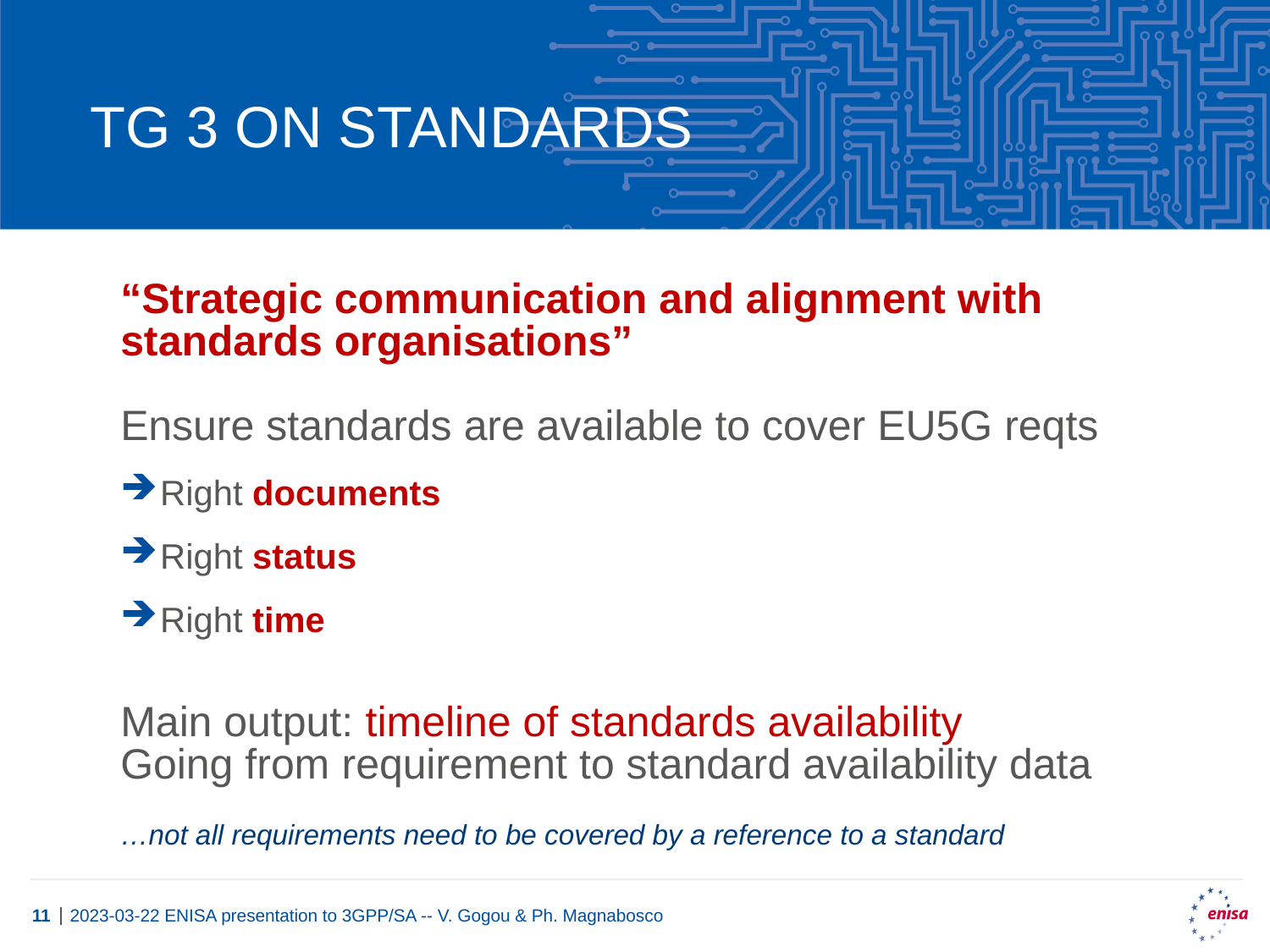

TG 3 on Standards
“Strategic communication and alignment with standards organisations”

Ensure standards are available to cover EU5G reqts
Right documents
Right status
Right time

Main output: timeline of standards availability
Going from requirement to standard availability data
…not all requirements need to be covered by a reference to a standard

2023-03-22 ENISA presentation to 3GPP/SA -- V. Gogou & Ph. Magnabosco